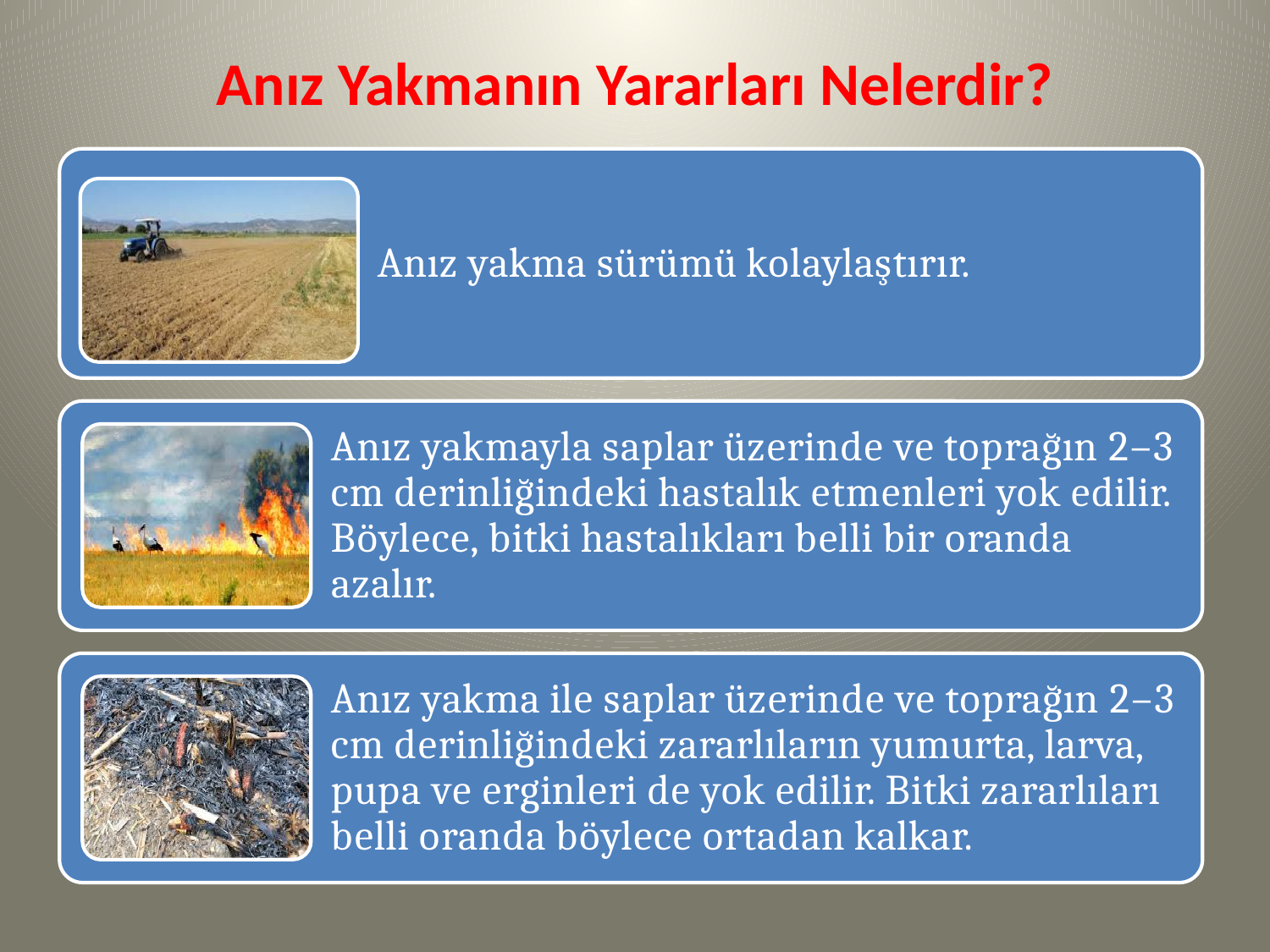

# Anız Yakmanın Yararları Nelerdir?
     Anız yakma sürümü kolaylaştırır.
Anız yakmayla saplar üzerinde ve toprağın 2–3 cm derinliğindeki hastalık etmenleri yok edilir. Böylece, bitki hastalıkları belli bir oranda azalır.
Anız yakma ile saplar üzerinde ve toprağın 2–3 cm derinliğindeki zararlıların yumurta, larva, pupa ve erginleri de yok edilir. Bitki zararlıları belli oranda böylece ortadan kalkar.